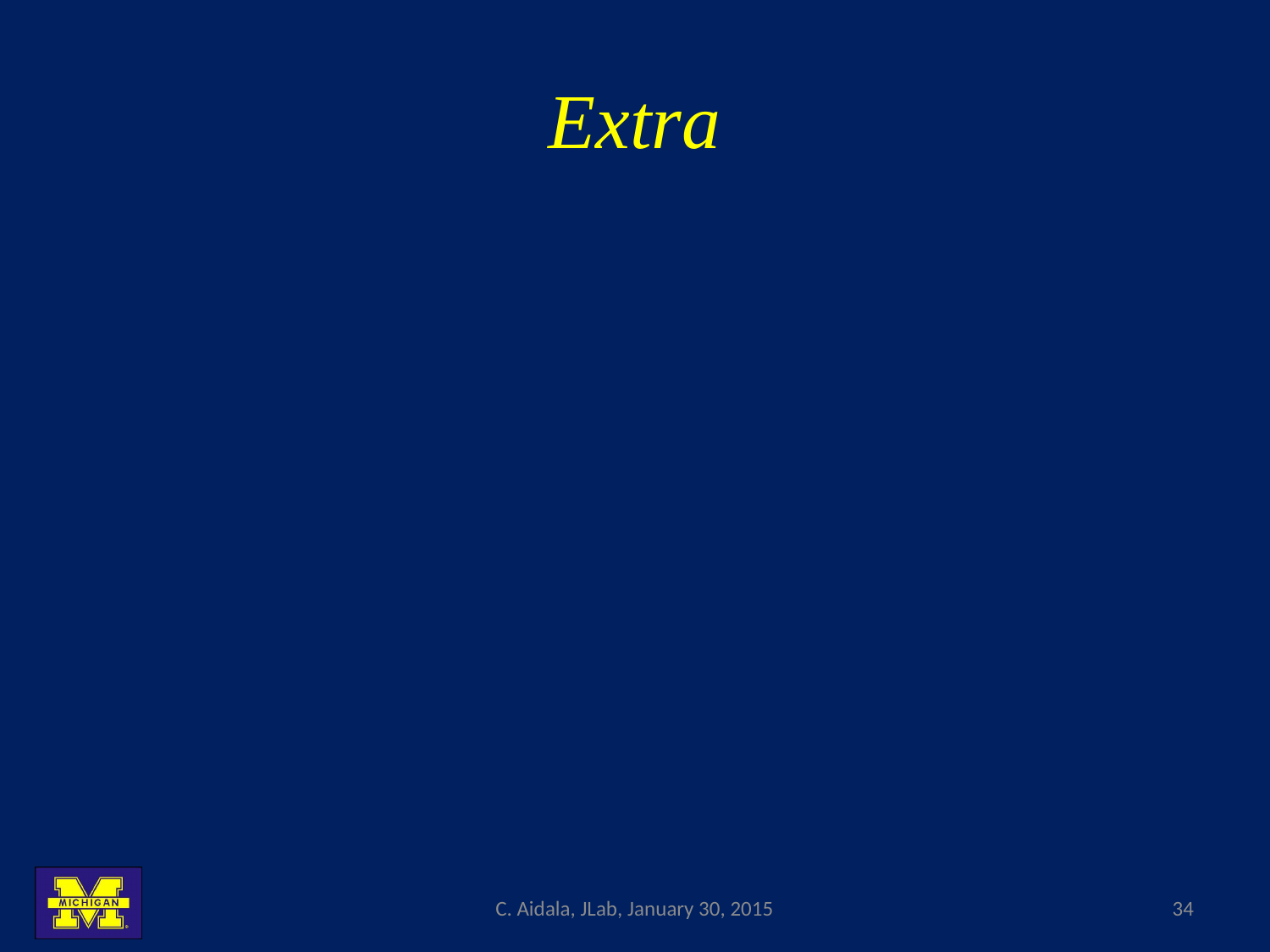

# Extra
C. Aidala, JLab, January 30, 2015
34